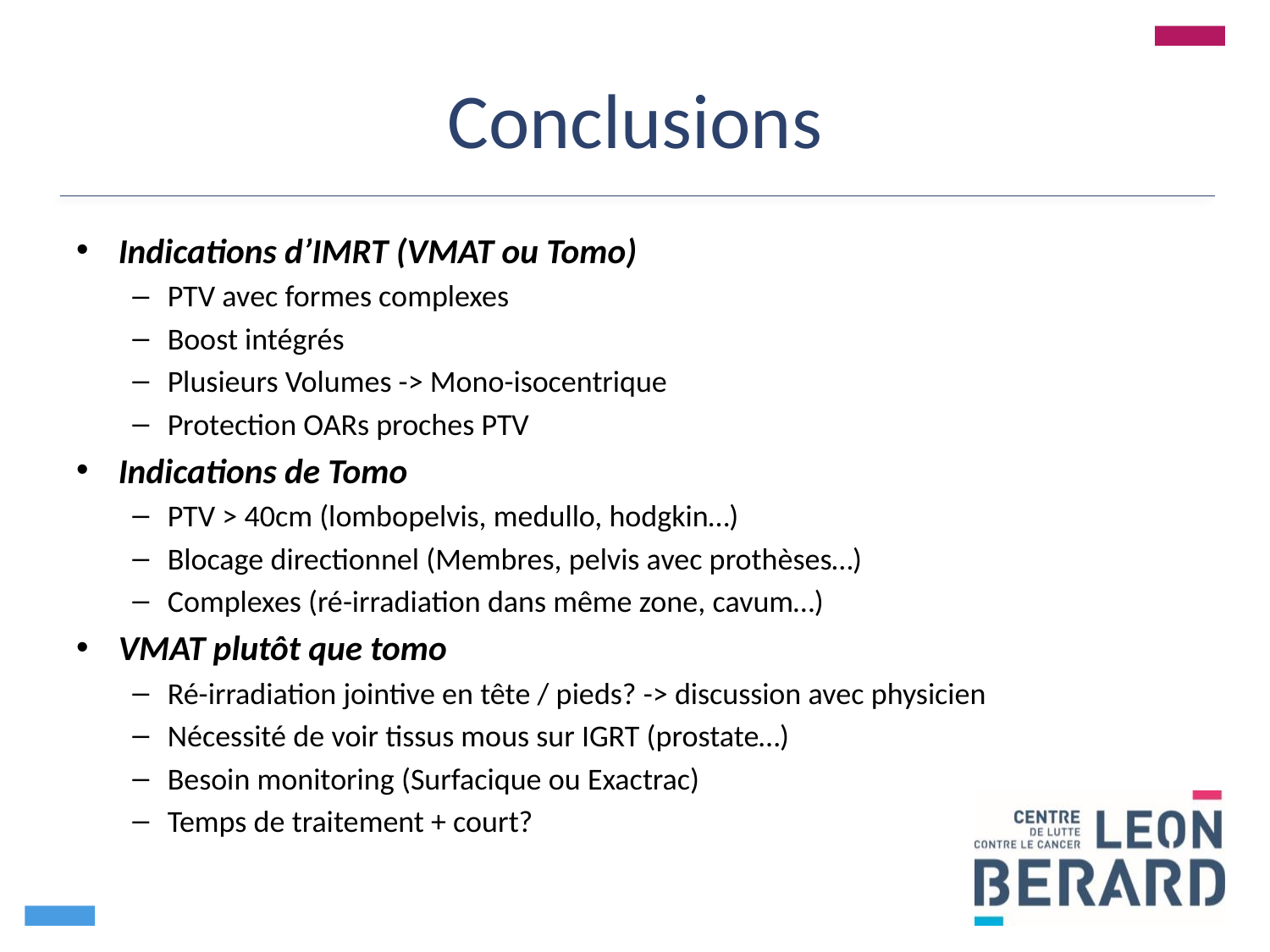

# Conclusions
Indications d’IMRT (VMAT ou Tomo)
PTV avec formes complexes
Boost intégrés
Plusieurs Volumes -> Mono-isocentrique
Protection OARs proches PTV
Indications de Tomo
PTV > 40cm (lombopelvis, medullo, hodgkin…)
Blocage directionnel (Membres, pelvis avec prothèses…)
Complexes (ré-irradiation dans même zone, cavum…)
VMAT plutôt que tomo
Ré-irradiation jointive en tête / pieds? -> discussion avec physicien
Nécessité de voir tissus mous sur IGRT (prostate…)
Besoin monitoring (Surfacique ou Exactrac)
Temps de traitement + court?